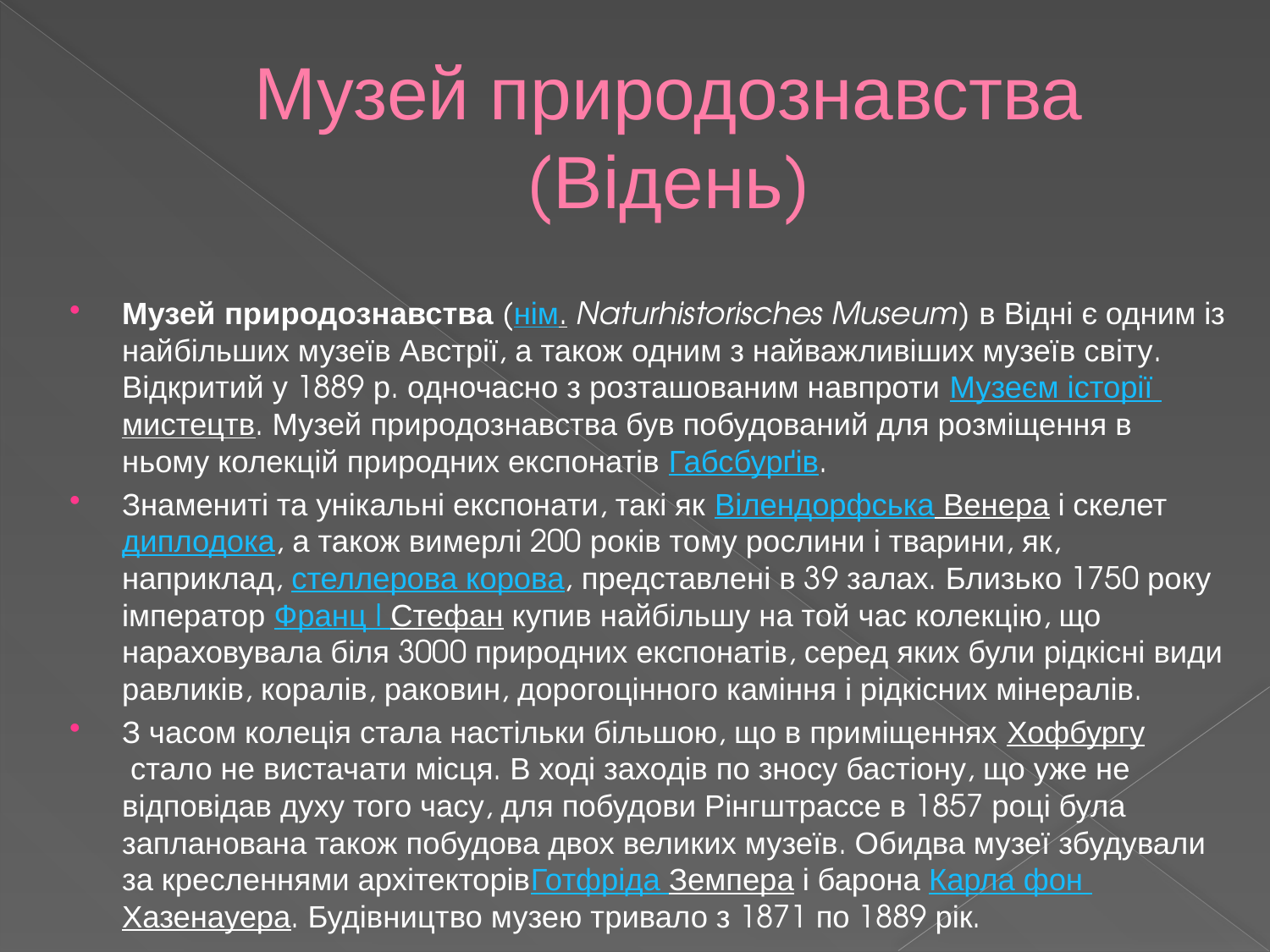

# Музей природознавства (Відень)
Музей природознавства (нім. Naturhistorisches Museum) в Відні є одним із найбільших музеїв Австрії, а також одним з найважливіших музеїв світу. Відкритий у 1889 р. одночасно з розташованим навпроти Музеєм історії мистецтв. Музей природознавства був побудований для розміщення в ньому колекцій природних експонатів Габсбурґів.
Знамениті та унікальні експонати, такі як Вілендорфська Венера і скелет диплодока, а також вимерлі 200 років тому рослини і тварини, як, наприклад, стеллерова корова, представлені в 39 залах. Близько 1750 року імператор Франц I Стефан купив найбільшу на той час колекцію, що нараховувала біля 3000 природних експонатів, серед яких були рідкісні види равликів, коралів, раковин, дорогоцінного каміння і рідкісних мінералів.
З часом колеція стала настільки більшою, що в приміщеннях Хофбургу стало не вистачати місця. В ході заходів по зносу бастіону, що уже не відповідав духу того часу, для побудови Рінгштрассе в 1857 році була запланована також побудова двох великих музеїв. Обидва музеї збудували за кресленнями архітекторівГотфріда Земпера і барона Карла фон Хазенауера. Будівництво музею тривало з 1871 по 1889 рік.